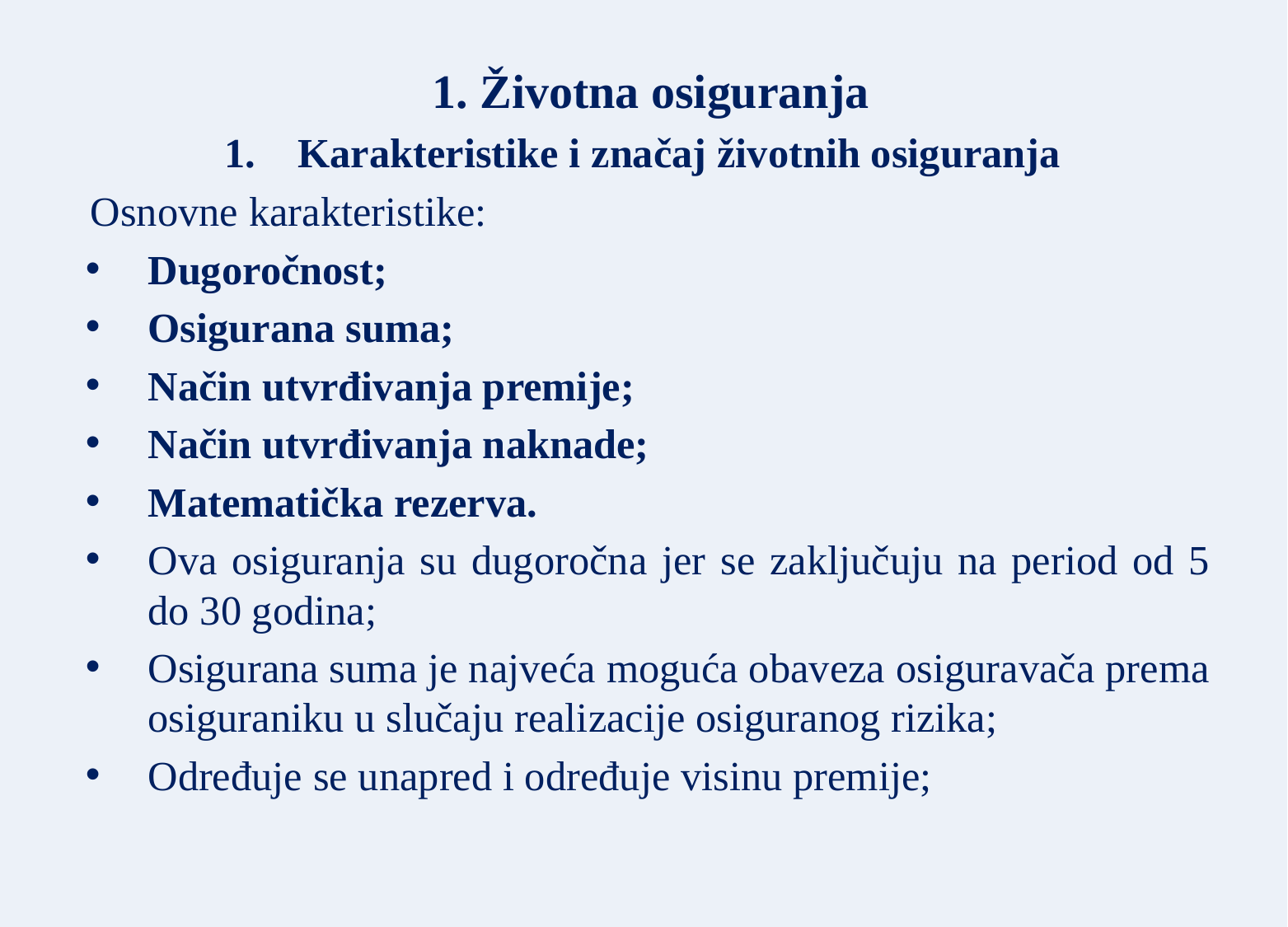

1. Životna osiguranja
Karakteristike i značaj životnih osiguranja
Osnovne karakteristike:
Dugoročnost;
Osigurana suma;
Način utvrđivanja premije;
Način utvrđivanja naknade;
Matematička rezerva.
Ova osiguranja su dugoročna jer se zaključuju na period od 5 do 30 godina;
Osigurana suma je najveća moguća obaveza osiguravača prema osiguraniku u slučaju realizacije osiguranog rizika;
Određuje se unapred i određuje visinu premije;